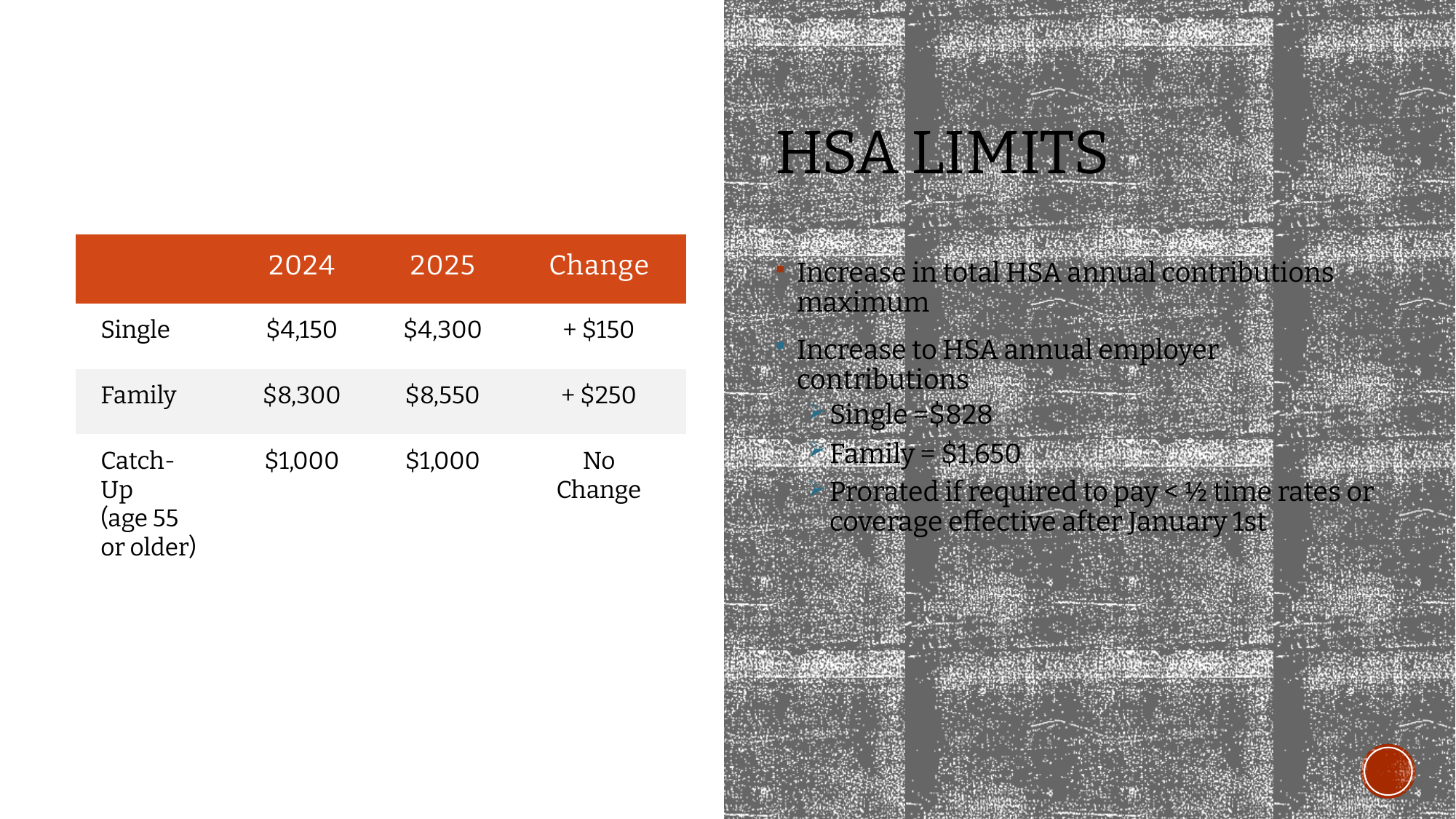

# HSA Limits
|  | 2024 | 2025 | Change |
| --- | --- | --- | --- |
| Single | $4,150 | $4,300 | + $150 |
| Family | $8,300 | $8,550 | + $250 |
| Catch-Up  (age 55 or older) | $1,000 | $1,000 | No Change |
Increase in total HSA annual contributions maximum
Increase to HSA annual employer contributions
Single =$828
Family = $1,650
Prorated if required to pay < ½ time rates or coverage effective after January 1st